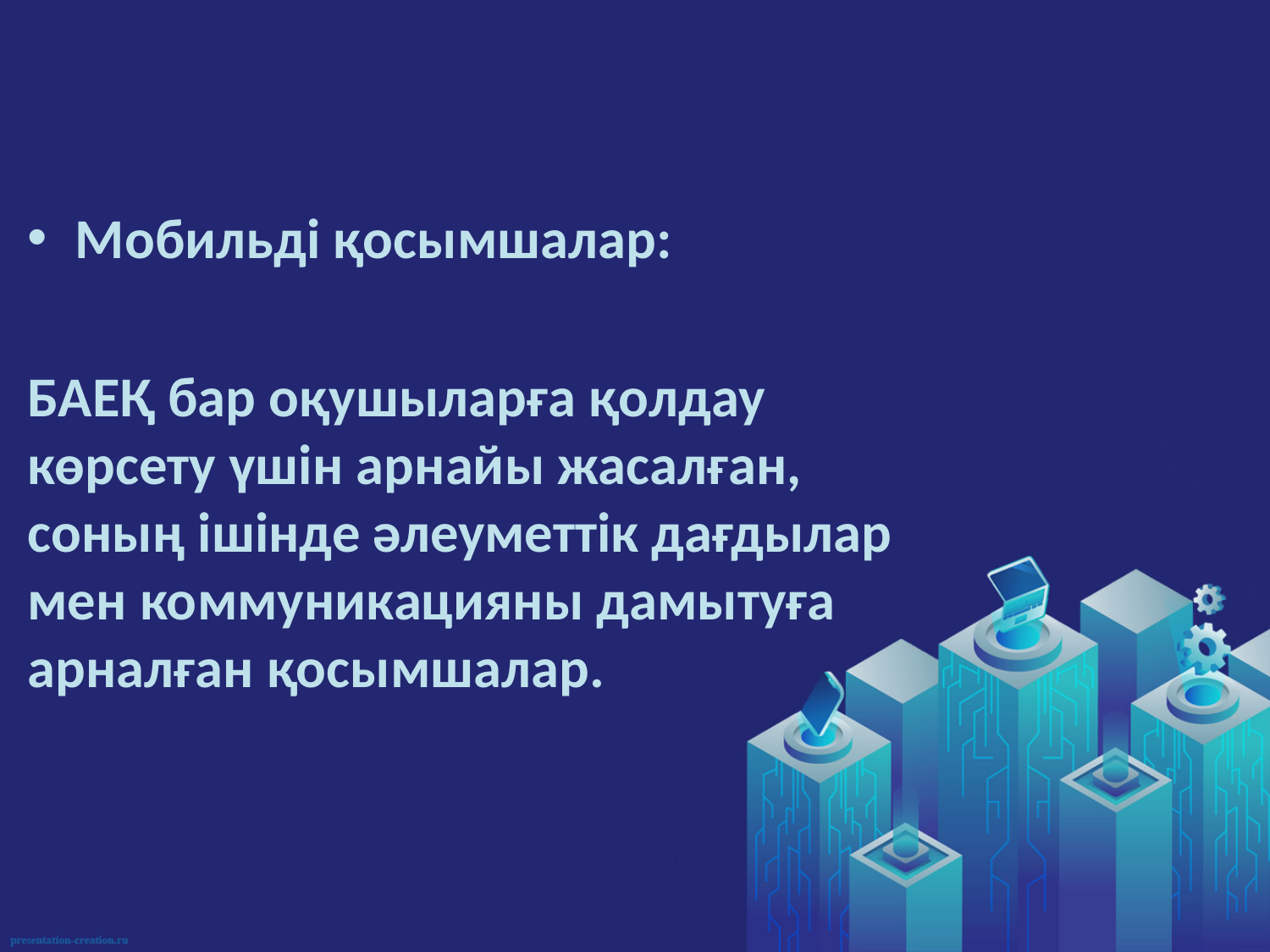

Мобильді қосымшалар:

БАЕҚ бар оқушыларға қолдау көрсету үшін арнайы жасалған, соның ішінде әлеуметтік дағдылар мен коммуникацияны дамытуға арналған қосымшалар.